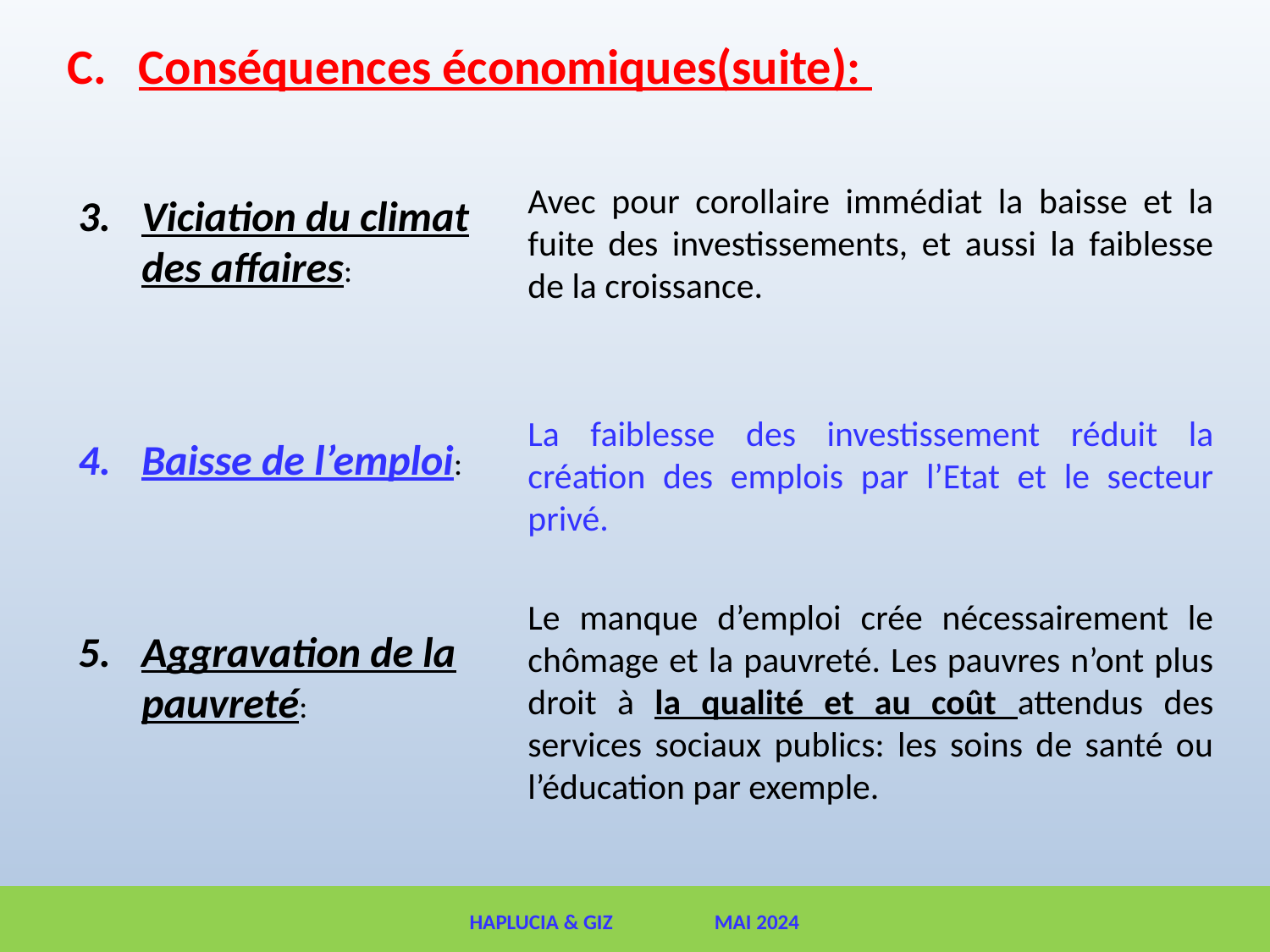

Conséquences économiques(suite):
Avec pour corollaire immédiat la baisse et la fuite des investissements, et aussi la faiblesse de la croissance.

La faiblesse des investissement réduit la création des emplois par l’Etat et le secteur privé.

Le manque d’emploi crée nécessairement le chômage et la pauvreté. Les pauvres n’ont plus droit à la qualité et au coût attendus des services sociaux publics: les soins de santé ou l’éducation par exemple.

Viciation du climat des affaires:

Baisse de l’emploi:

Aggravation de la pauvreté:
HAPLUCIA & GIZ                     MAI 2024